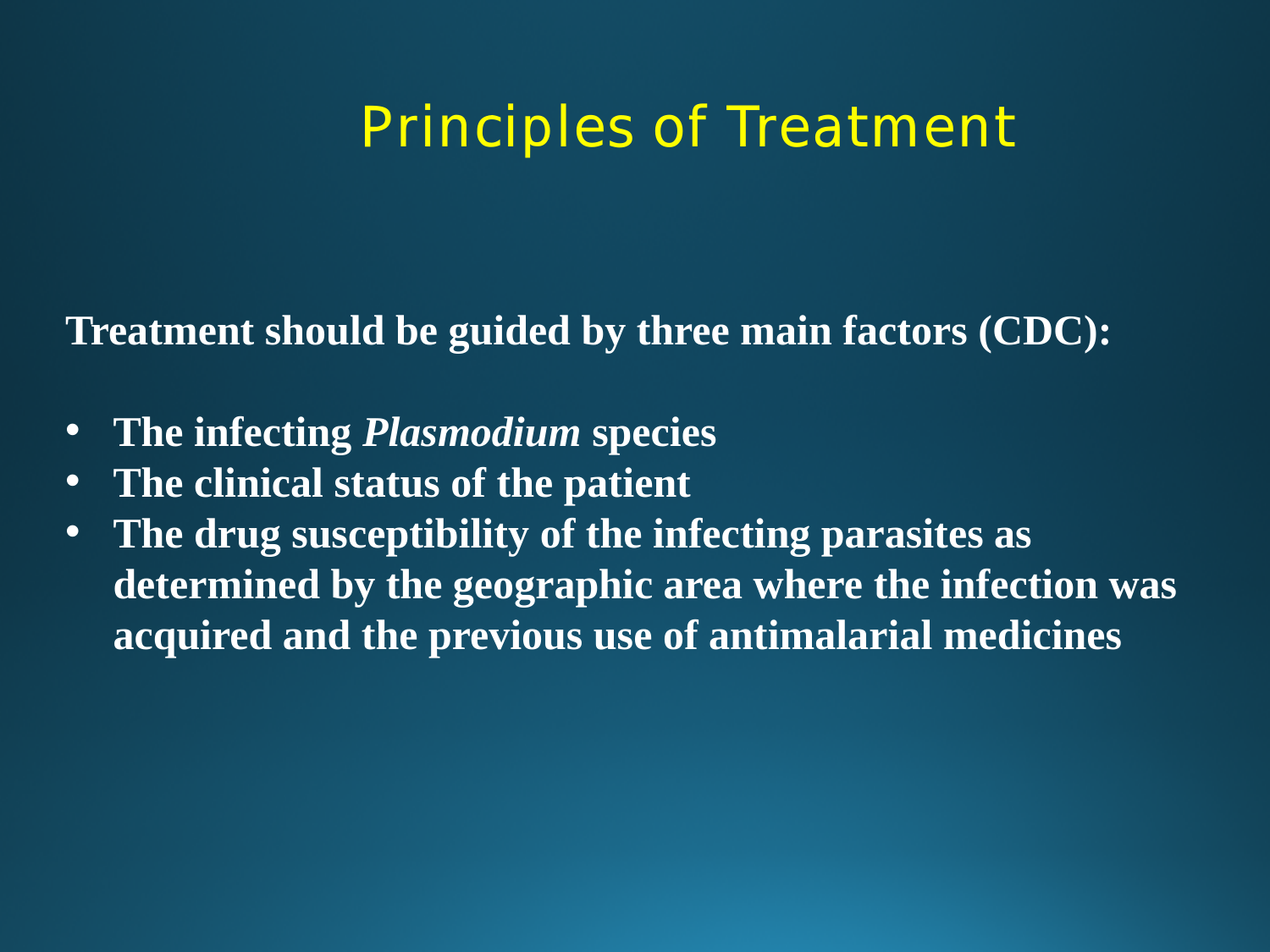

Principles of Treatment
Treatment should be guided by three main factors (CDC):

The infecting Plasmodium species
The clinical status of the patient
The drug susceptibility of the infecting parasites as determined by the geographic area where the infection was acquired and the previous use of antimalarial medicines